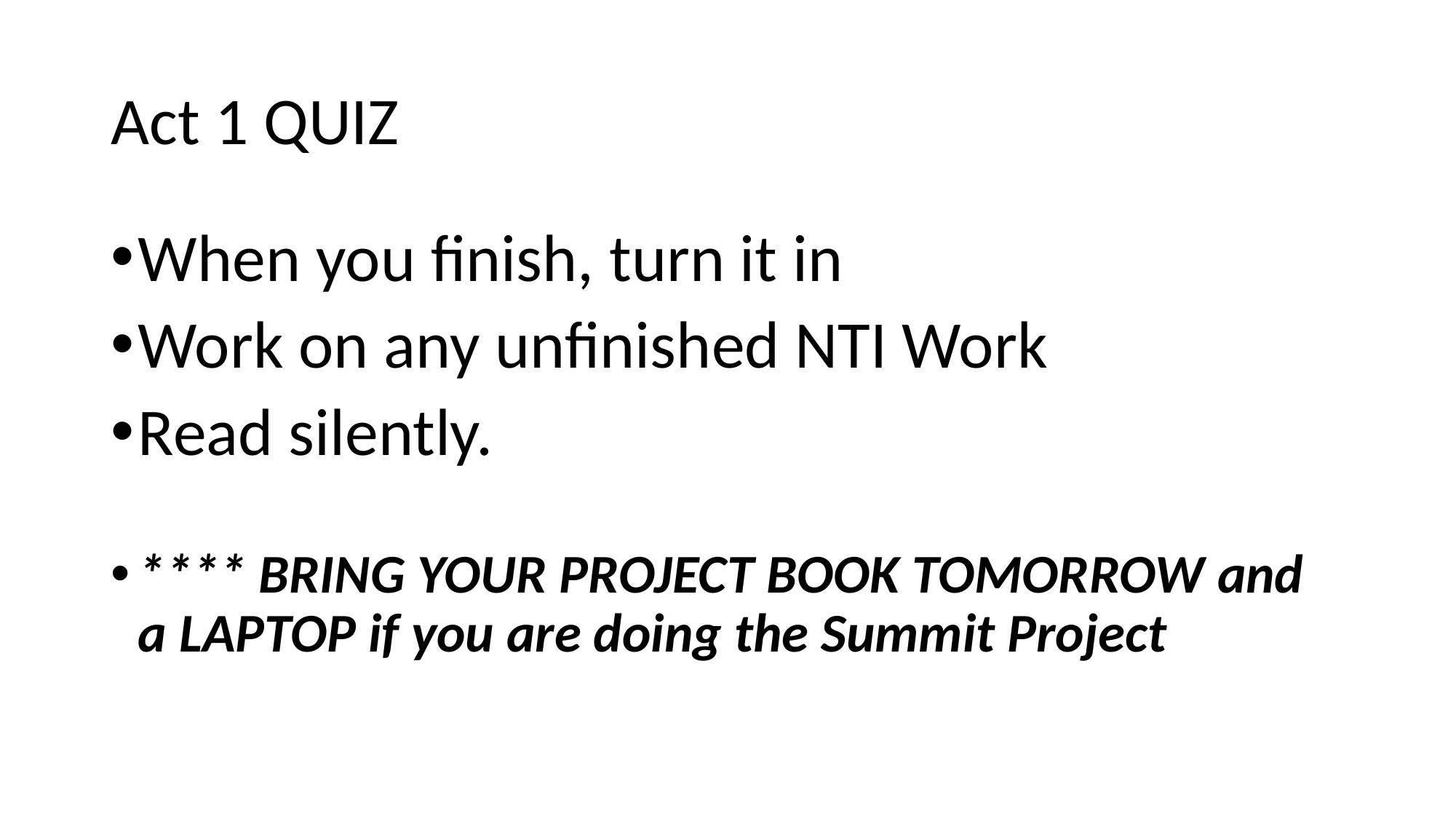

# Act 1 QUIZ
When you finish, turn it in
Work on any unfinished NTI Work
Read silently.

**** BRING YOUR PROJECT BOOK TOMORROW and a LAPTOP if you are doing the Summit Project